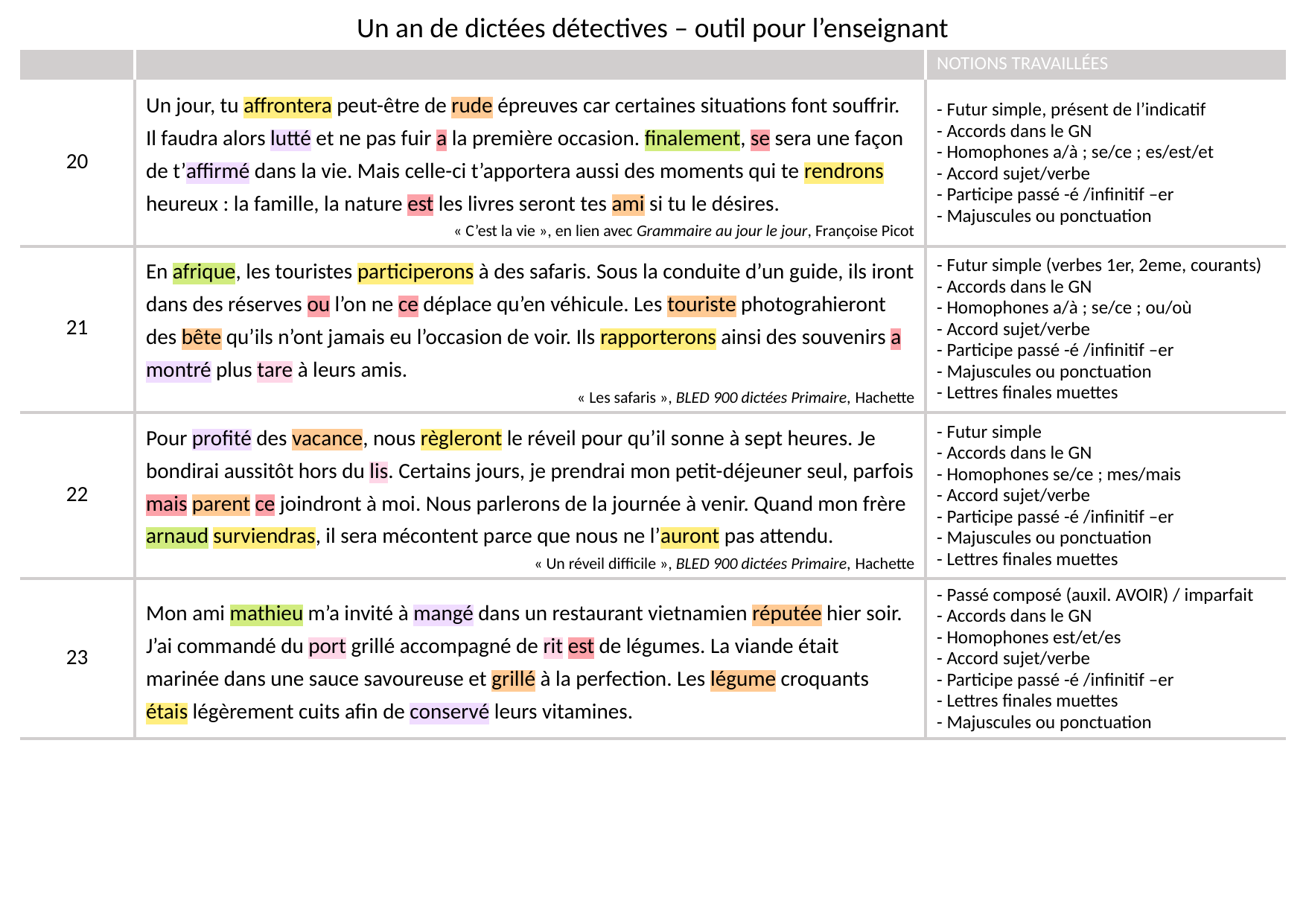

| Un an de dictées détectives – outil pour l’enseignant |  |  |
| --- | --- | --- |
|  |  | NOTIONS TRAVAILLÉES |
| 20 | Un jour, tu affrontera peut-être de rude épreuves car certaines situations font souffrir. Il faudra alors lutté et ne pas fuir a la première occasion. finalement, se sera une façon de t’affirmé dans la vie. Mais celle-ci t’apportera aussi des moments qui te rendrons heureux : la famille, la nature est les livres seront tes ami si tu le désires. « C’est la vie », en lien avec Grammaire au jour le jour, Françoise Picot | - Futur simple, présent de l’indicatif - Accords dans le GN - Homophones a/à ; se/ce ; es/est/et - Accord sujet/verbe - Participe passé -é /infinitif –er - Majuscules ou ponctuation |
| 21 | En afrique, les touristes participerons à des safaris. Sous la conduite d’un guide, ils iront dans des réserves ou l’on ne ce déplace qu’en véhicule. Les touriste photograhieront des bête qu’ils n’ont jamais eu l’occasion de voir. Ils rapporterons ainsi des souvenirs a montré plus tare à leurs amis. « Les safaris », BLED 900 dictées Primaire, Hachette | - Futur simple (verbes 1er, 2eme, courants) - Accords dans le GN - Homophones a/à ; se/ce ; ou/où - Accord sujet/verbe - Participe passé -é /infinitif –er - Majuscules ou ponctuation - Lettres finales muettes |
| 22 | Pour profité des vacance, nous règleront le réveil pour qu’il sonne à sept heures. Je bondirai aussitôt hors du lis. Certains jours, je prendrai mon petit-déjeuner seul, parfois mais parent ce joindront à moi. Nous parlerons de la journée à venir. Quand mon frère arnaud surviendras, il sera mécontent parce que nous ne l’auront pas attendu. « Un réveil difficile », BLED 900 dictées Primaire, Hachette | - Futur simple - Accords dans le GN - Homophones se/ce ; mes/mais - Accord sujet/verbe - Participe passé -é /infinitif –er - Majuscules ou ponctuation - Lettres finales muettes |
| 23 | Mon ami mathieu m’a invité à mangé dans un restaurant vietnamien réputée hier soir. J’ai commandé du port grillé accompagné de rit est de légumes. La viande était marinée dans une sauce savoureuse et grillé à la perfection. Les légume croquants étais légèrement cuits afin de conservé leurs vitamines. | - Passé composé (auxil. AVOIR) / imparfait - Accords dans le GN - Homophones est/et/es - Accord sujet/verbe - Participe passé -é /infinitif –er - Lettres finales muettes - Majuscules ou ponctuation |